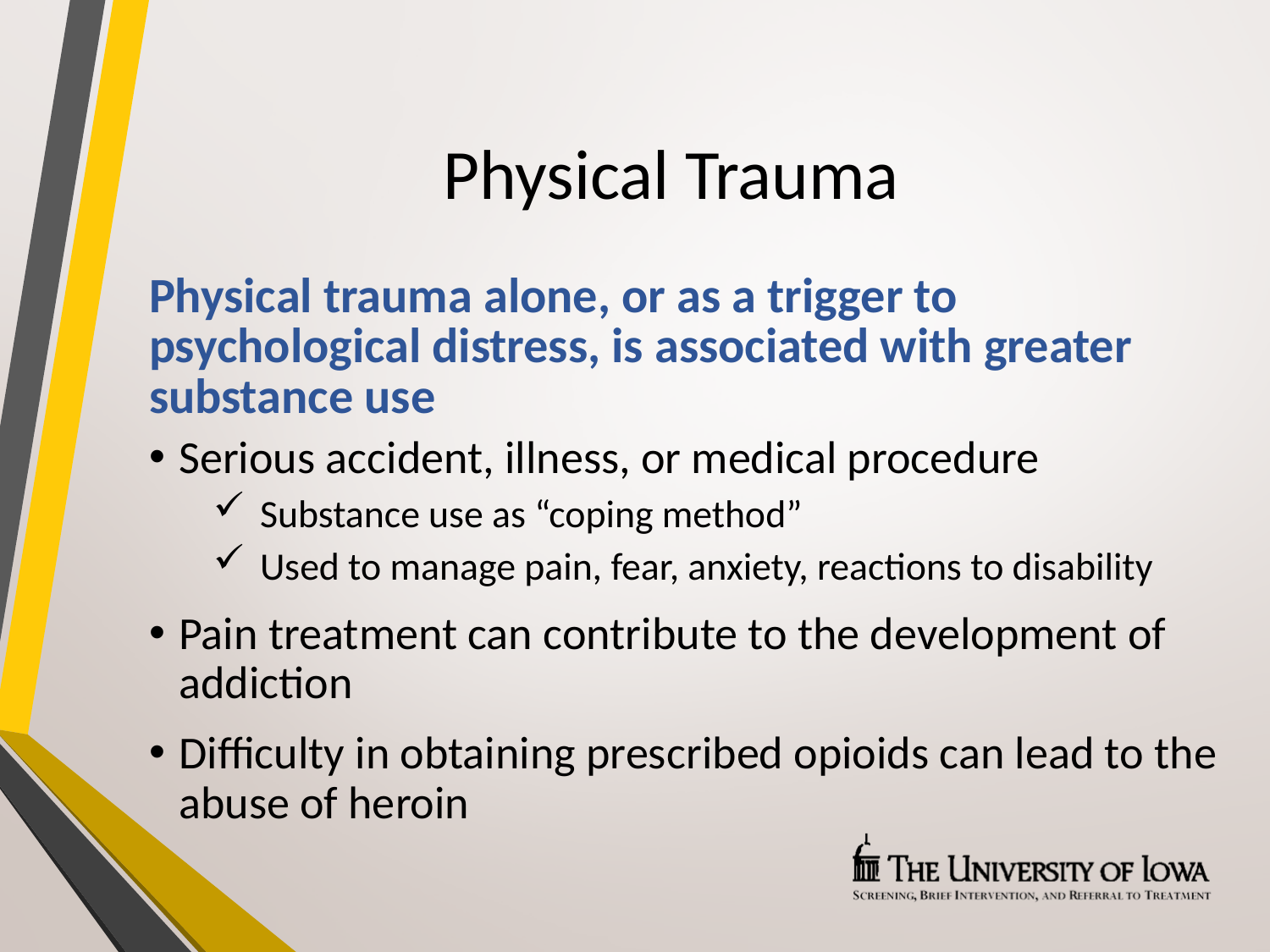

# Physical Trauma
Physical trauma alone, or as a trigger to psychological distress, is associated with greater substance use
Serious accident, illness, or medical procedure
Substance use as “coping method”
Used to manage pain, fear, anxiety, reactions to disability
Pain treatment can contribute to the development of addiction
Difficulty in obtaining prescribed opioids can lead to the abuse of heroin